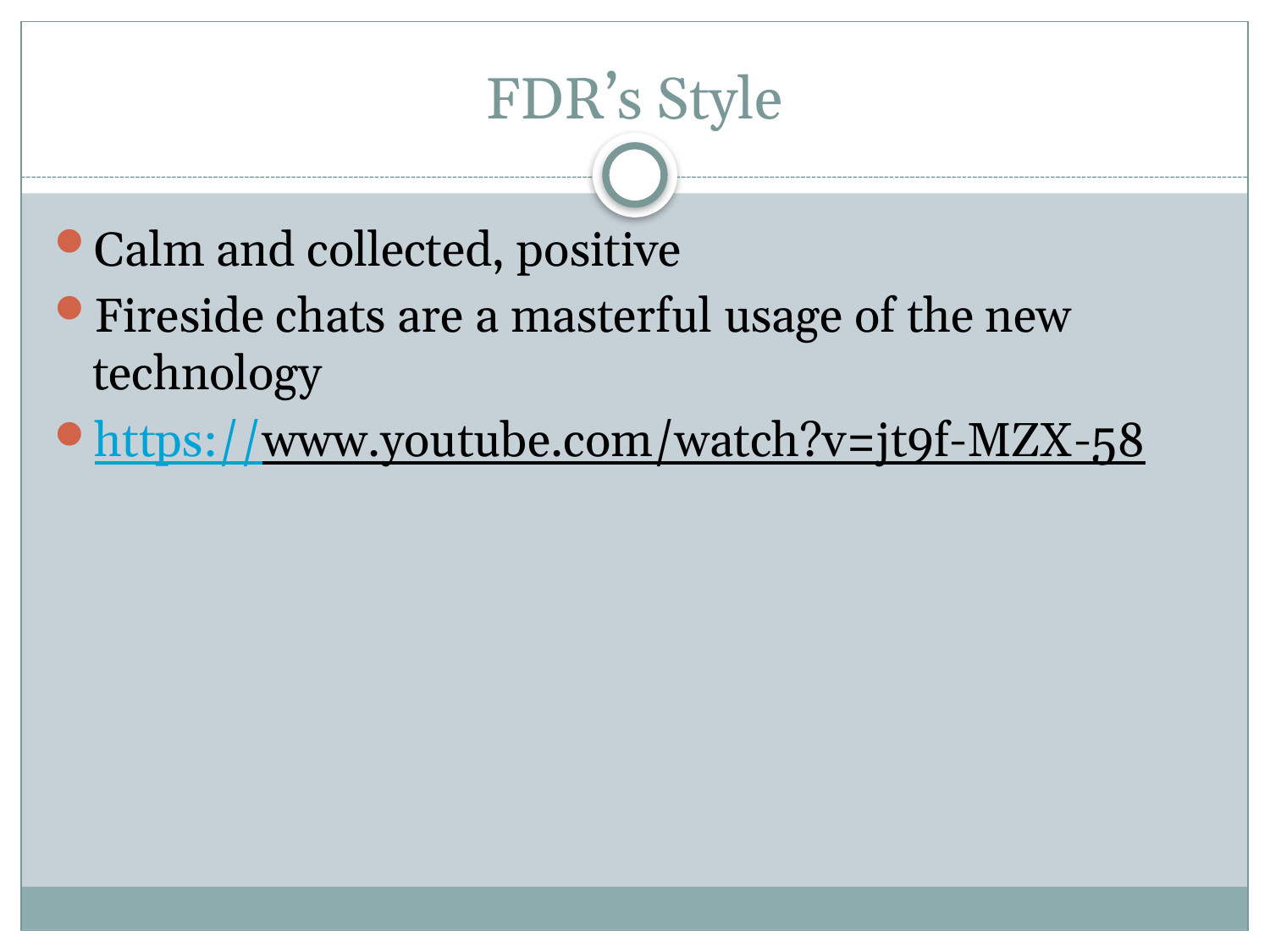

# FDR’s Style
Calm and collected, positive
Fireside chats are a masterful usage of the new technology
https://www.youtube.com/watch?v=jt9f-MZX-58